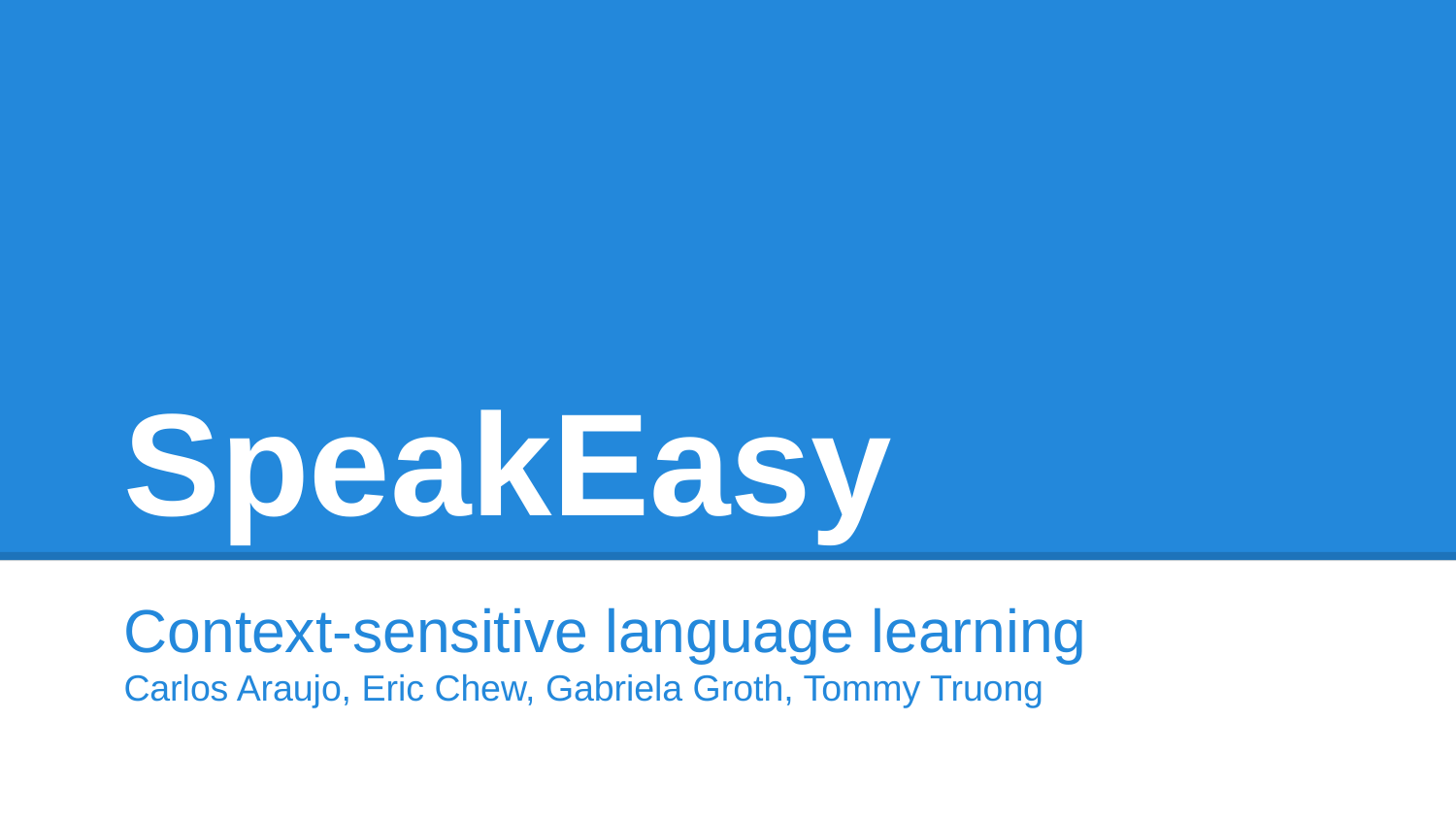

# SpeakEasy
Context-sensitive language learning
Carlos Araujo, Eric Chew, Gabriela Groth, Tommy Truong